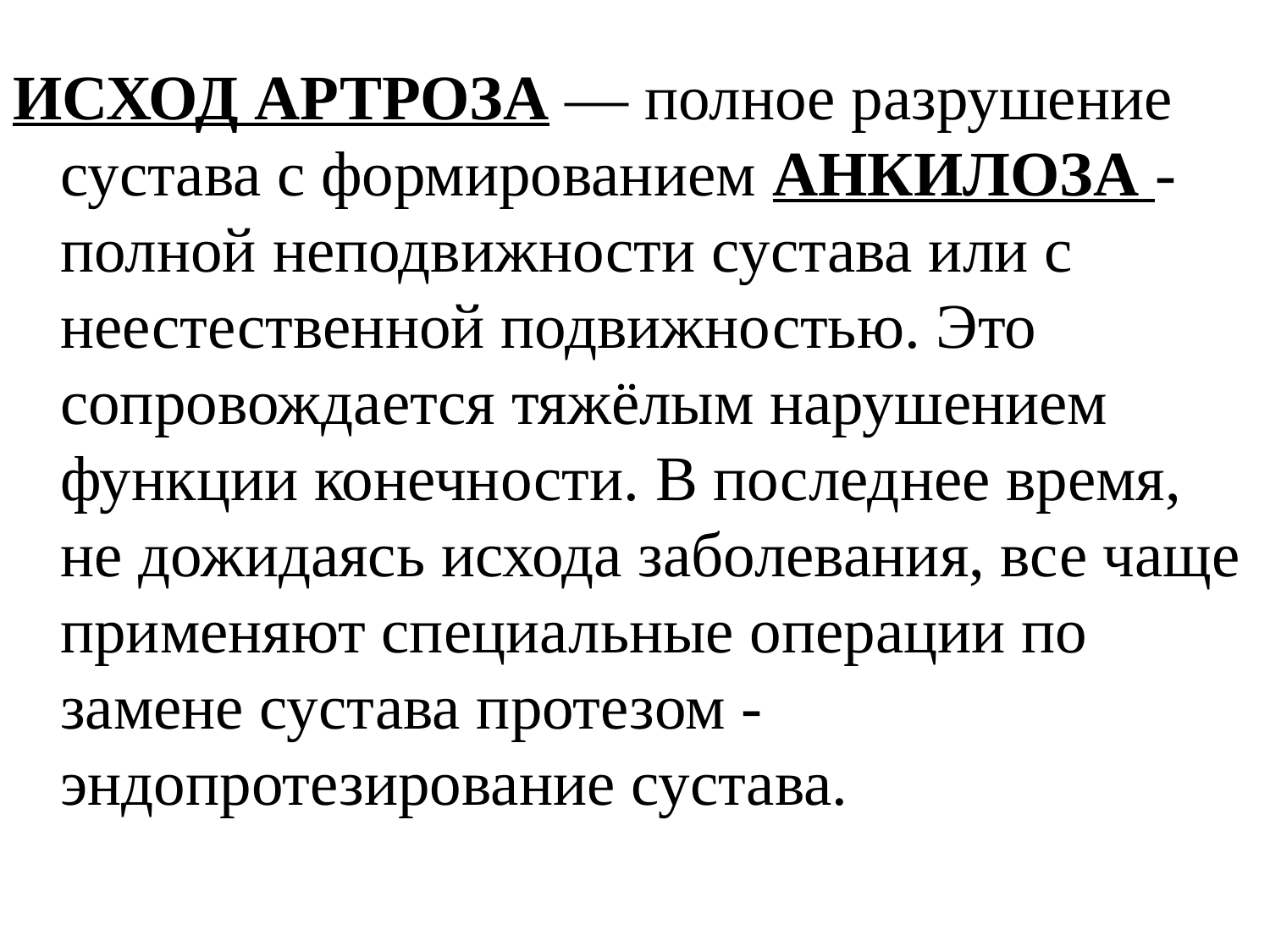

ИСХОД АРТРОЗА — полное разрушение сустава с формированием АНКИЛОЗА - полной неподвижности сустава или с неестественной подвижностью. Это сопровождается тяжёлым нарушением функции конечности. В последнее время, не дожидаясь исхода заболевания, все чаще применяют специальные операции по замене сустава протезом - эндопротезирование сустава.